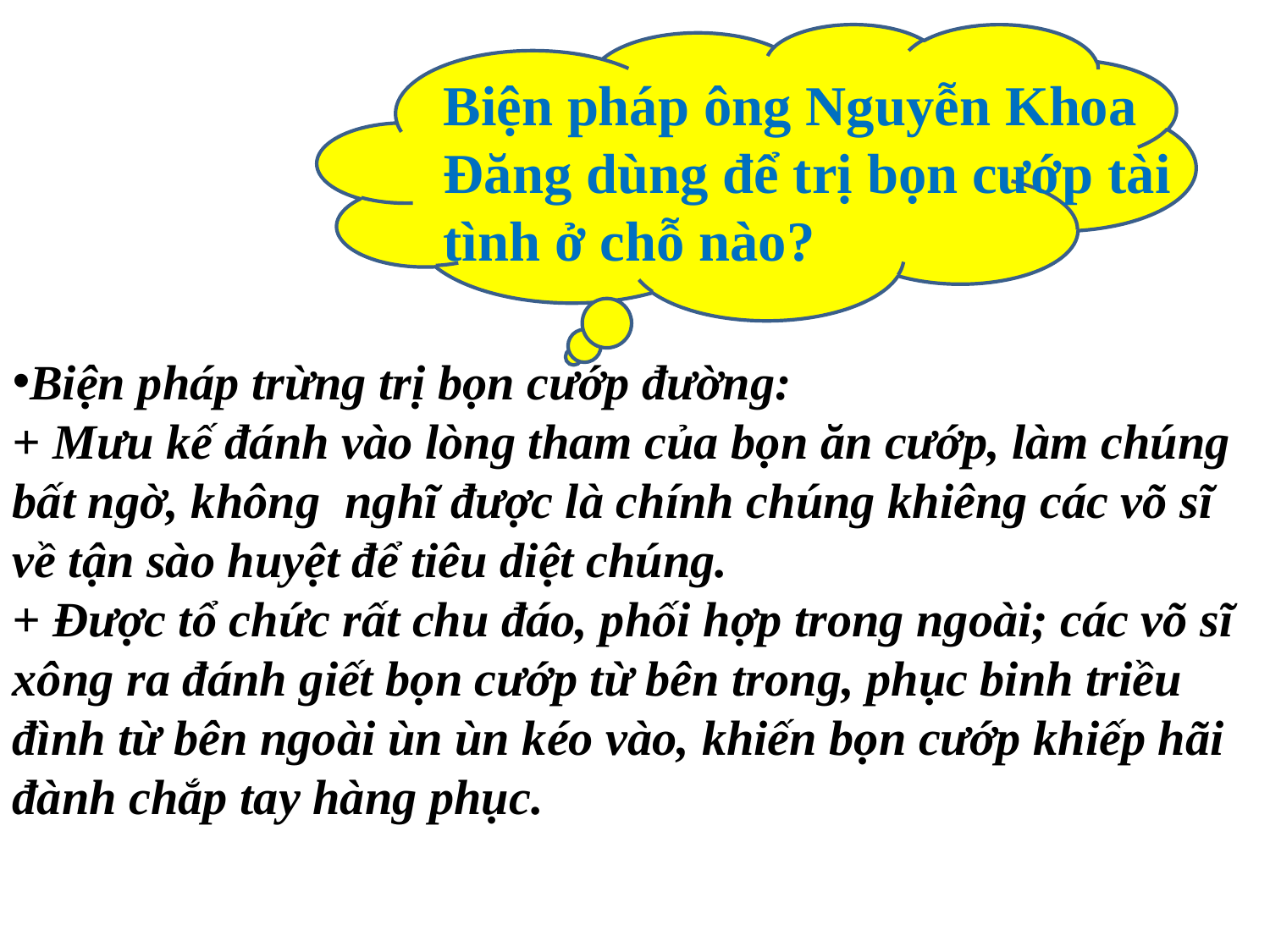

Biện pháp ông Nguyễn Khoa Đăng dùng để trị bọn cướp tài tình ở chỗ nào?
Biện pháp trừng trị bọn cướp đường:
+ Mưu kế đánh vào lòng tham của bọn ăn cướp, làm chúng bất ngờ, không  nghĩ được là chính chúng khiêng các võ sĩ về tận sào huyệt để tiêu diệt chúng.
+ Được tổ chức rất chu đáo, phối hợp trong ngoài; các võ sĩ xông ra đánh giết bọn cướp từ bên trong, phục binh triều đình từ bên ngoài ùn ùn kéo vào, khiến bọn cướp khiếp hãi đành chắp tay hàng phục.